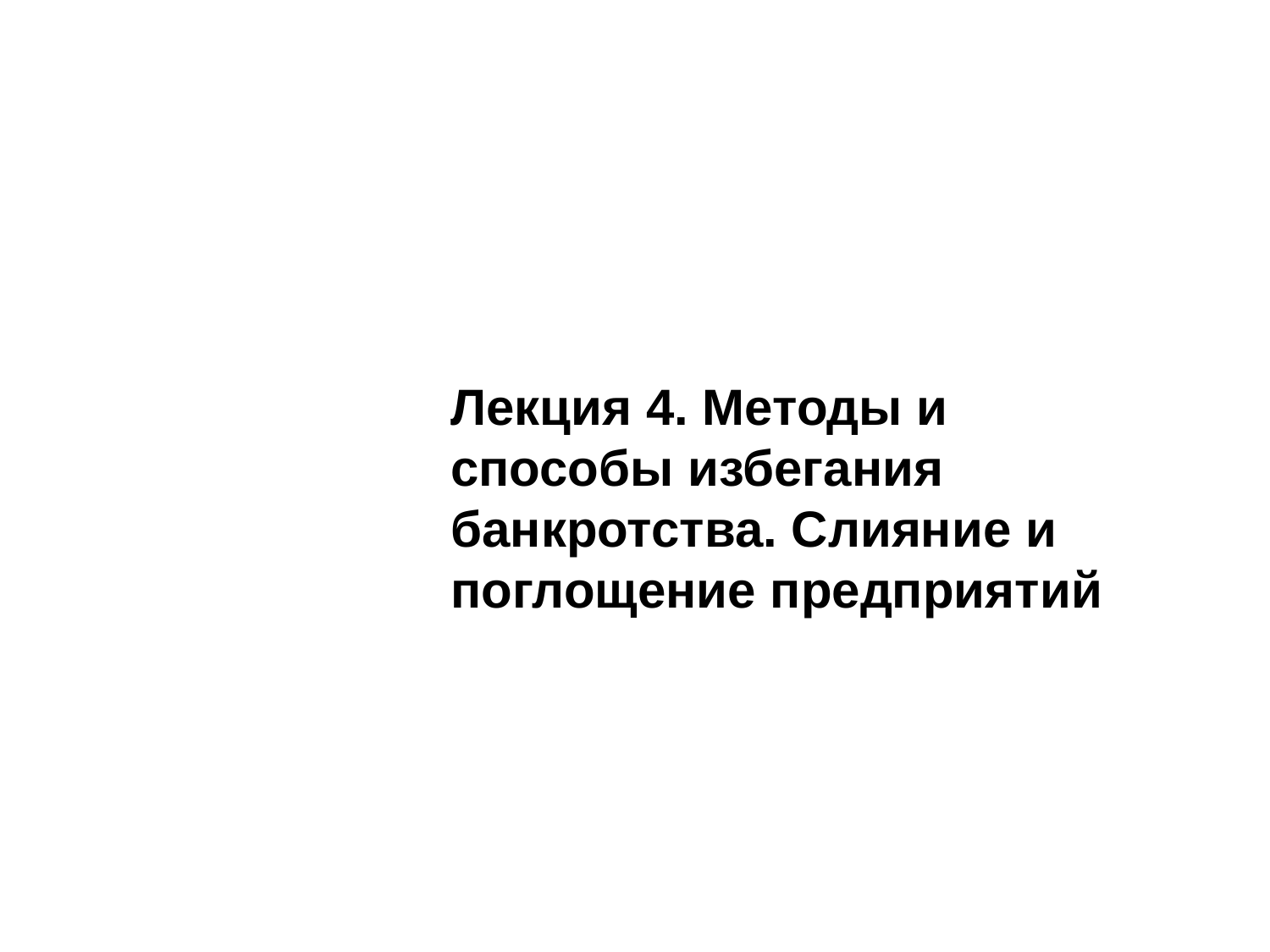

Лекция 4. Методы и способы избегания банкротства. Слияние и поглощение предприятий